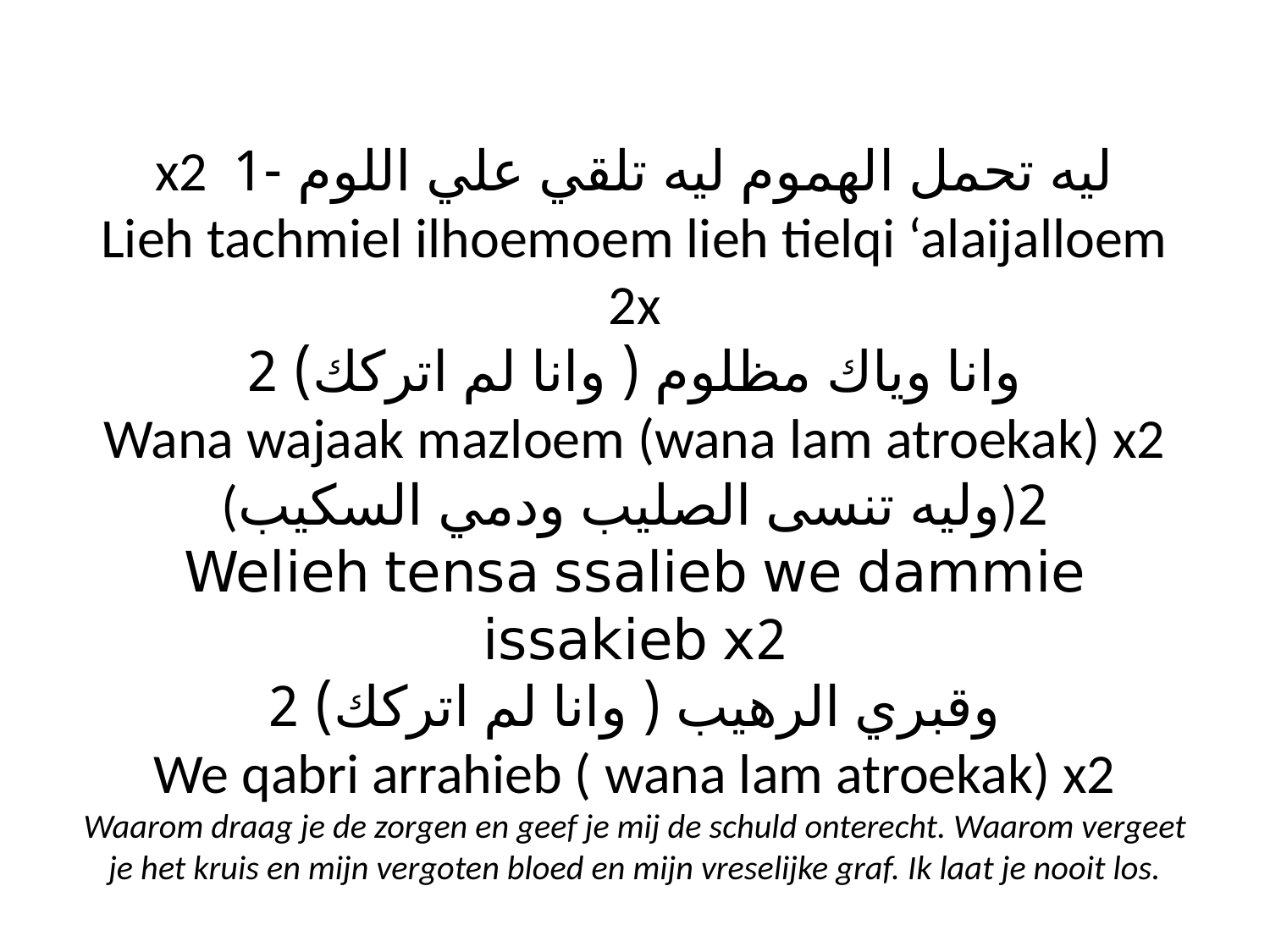

# x2  ليه تحمل الهموم ليه تلقي علي اللوم -1 Lieh tachmiel ilhoemoem lieh tielqi ‘alaijalloem 2x وانا وياك مظلوم ( وانا لم اتركك) 2 Wana wajaak mazloem (wana lam atroekak) x2 (وليه تنسى الصليب ودمي السكيب)2 Welieh tensa ssalieb we dammie issakieb x2 وقبري الرهيب ( وانا لم اتركك) 2 We qabri arrahieb ( wana lam atroekak) x2 Waarom draag je de zorgen en geef je mij de schuld onterecht. Waarom vergeet je het kruis en mijn vergoten bloed en mijn vreselijke graf. Ik laat je nooit los.